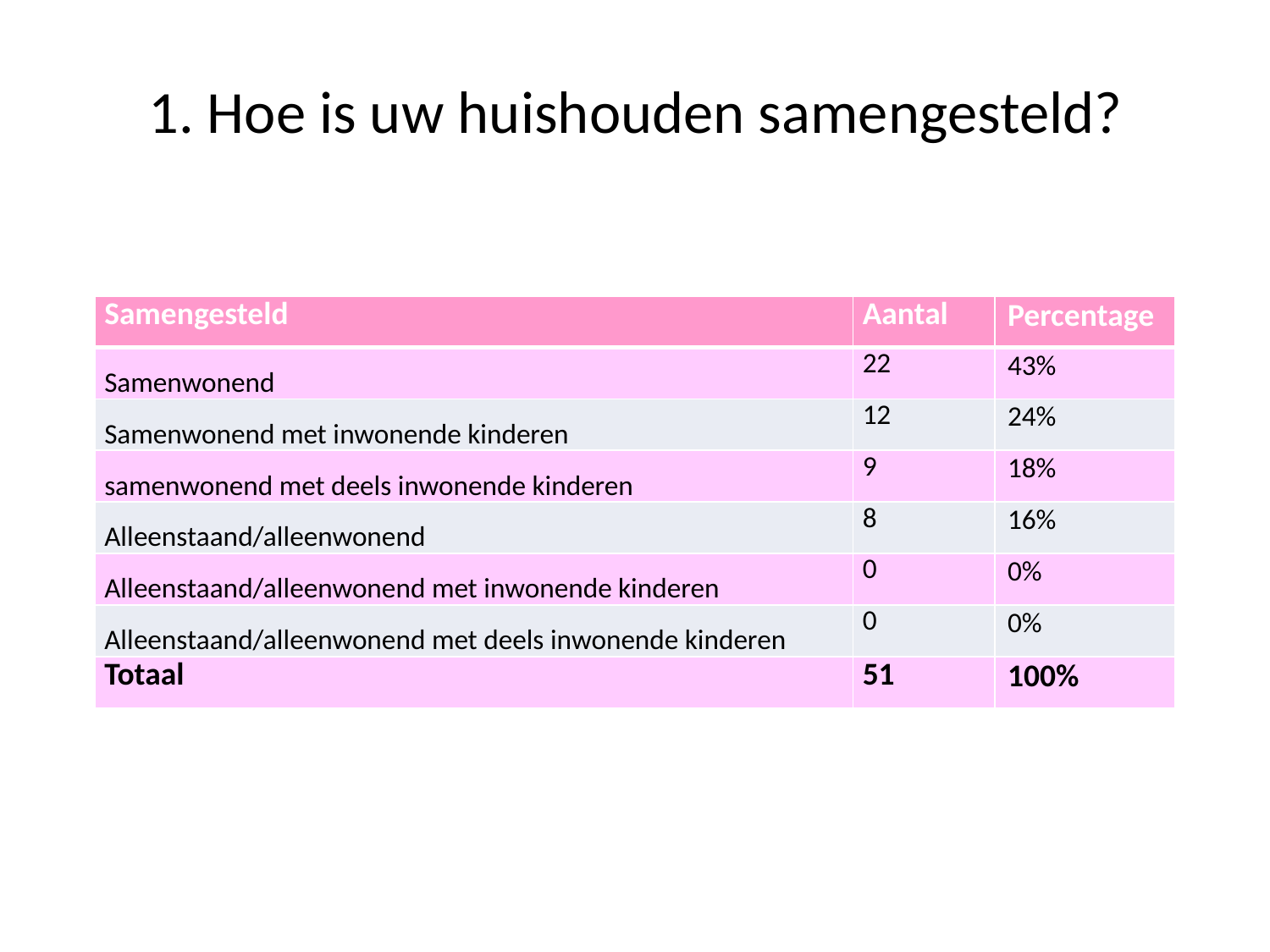

# 1. Hoe is uw huishouden samengesteld?
| Samengesteld | Aantal | Percentage |
| --- | --- | --- |
| Samenwonend | 22 | 43% |
| Samenwonend met inwonende kinderen | 12 | 24% |
| samenwonend met deels inwonende kinderen | 9 | 18% |
| Alleenstaand/alleenwonend | 8 | 16% |
| Alleenstaand/alleenwonend met inwonende kinderen | 0 | 0% |
| Alleenstaand/alleenwonend met deels inwonende kinderen | 0 | 0% |
| Totaal | 51 | 100% |